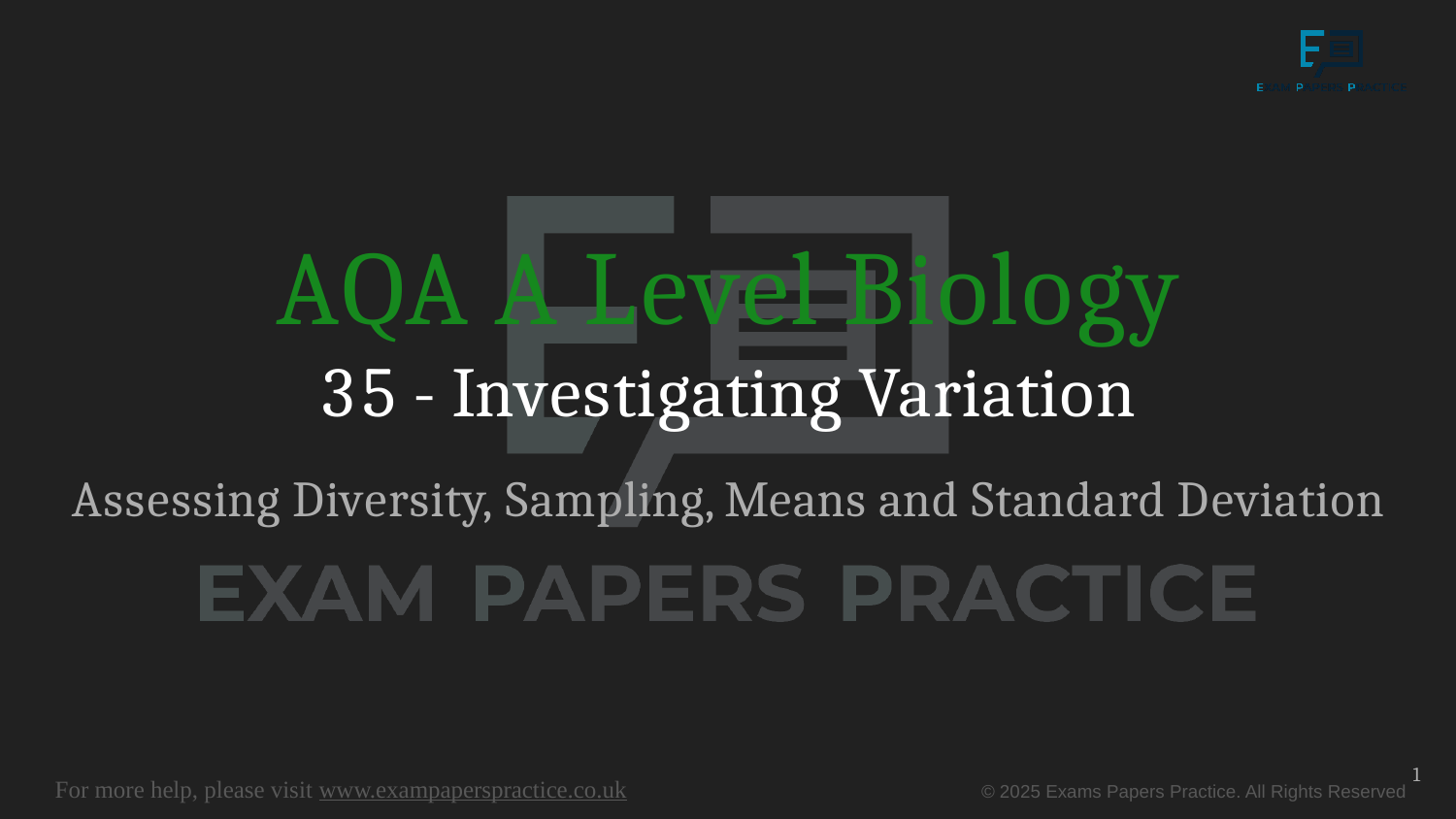

# AQA A Level Biology
35 - Investigating Variation
Assessing Diversity, Sampling, Means and Standard Deviation
1